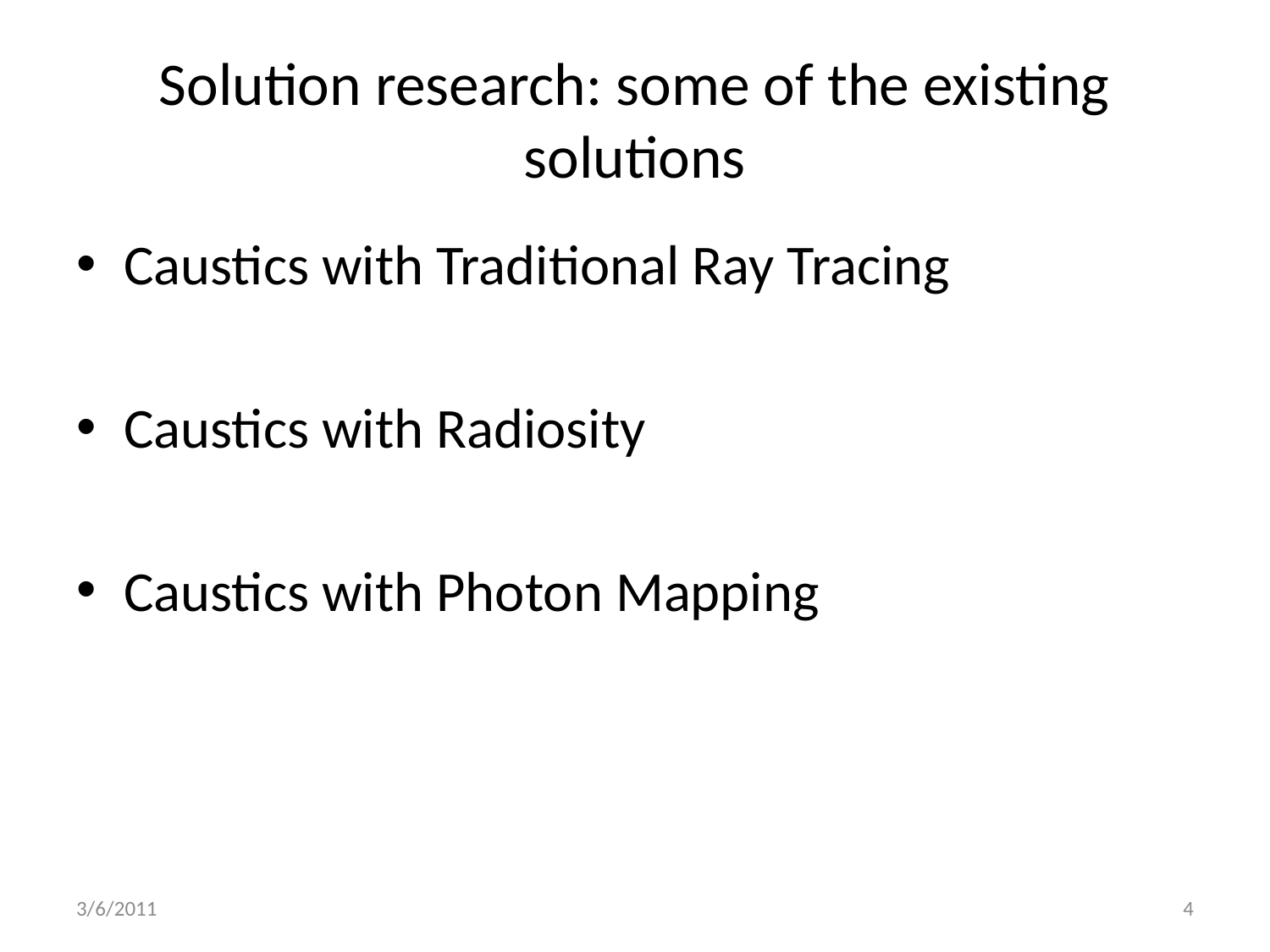

# Solution research: some of the existing solutions
Caustics with Traditional Ray Tracing

Caustics with Radiosity

Caustics with Photon Mapping

3/6/2011
4